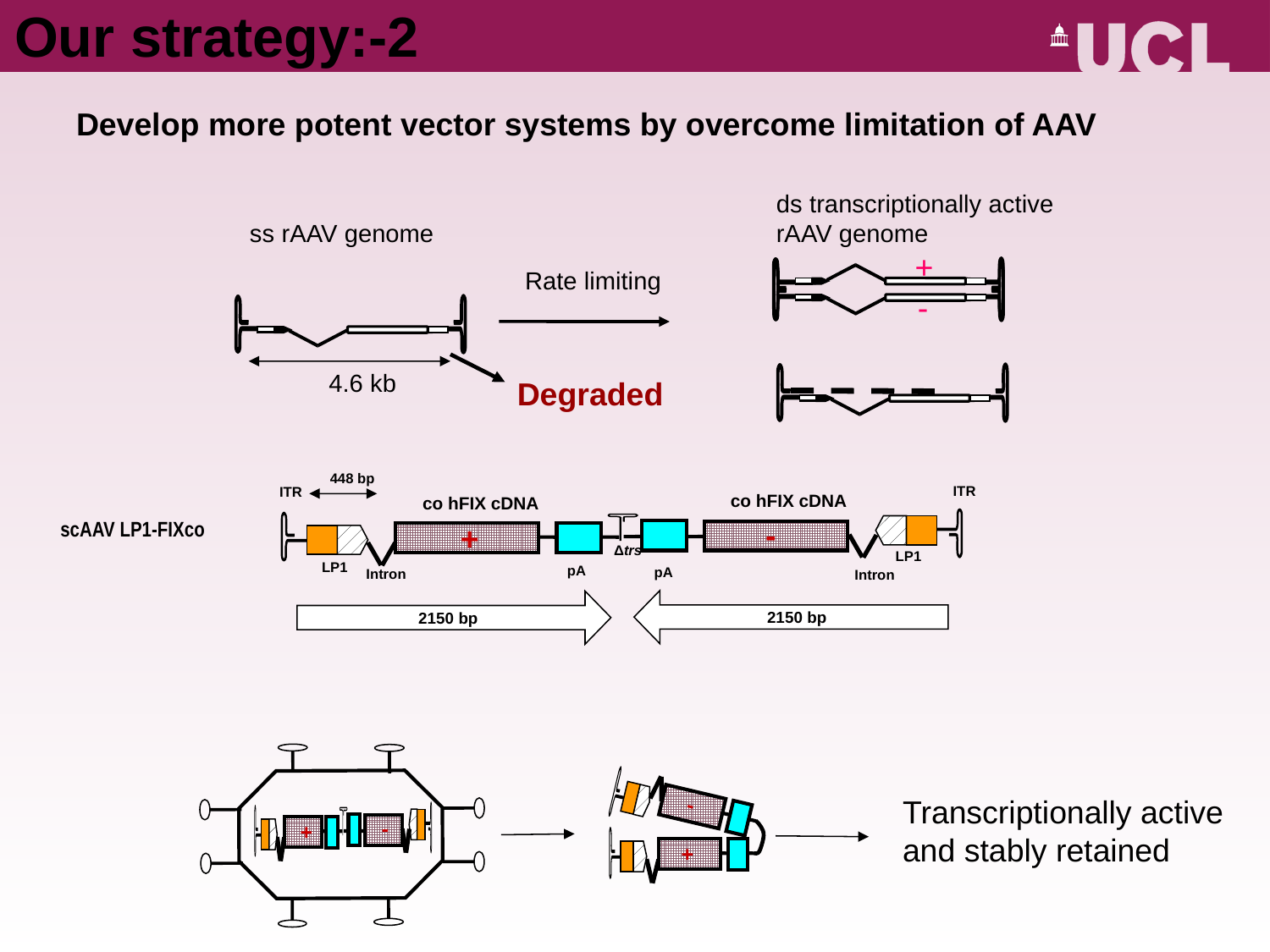

# Our strategy:-2
Develop more potent vector systems by overcome limitation of AAV
ds transcriptionally active
rAAV genome
ss rAAV genome
+

-

4.6 kb
Rate limiting

Degraded
448 bp
ITR
ITR
co hFIX cDNA
co hFIX cDNA

-

+

 scAAV LP1-FIXco
Δtrs

LP1
LP1
pA
pA
Intron
Intron
2150 bp
2150 bp

-

+

Transcriptionally active and stably retained

-

+